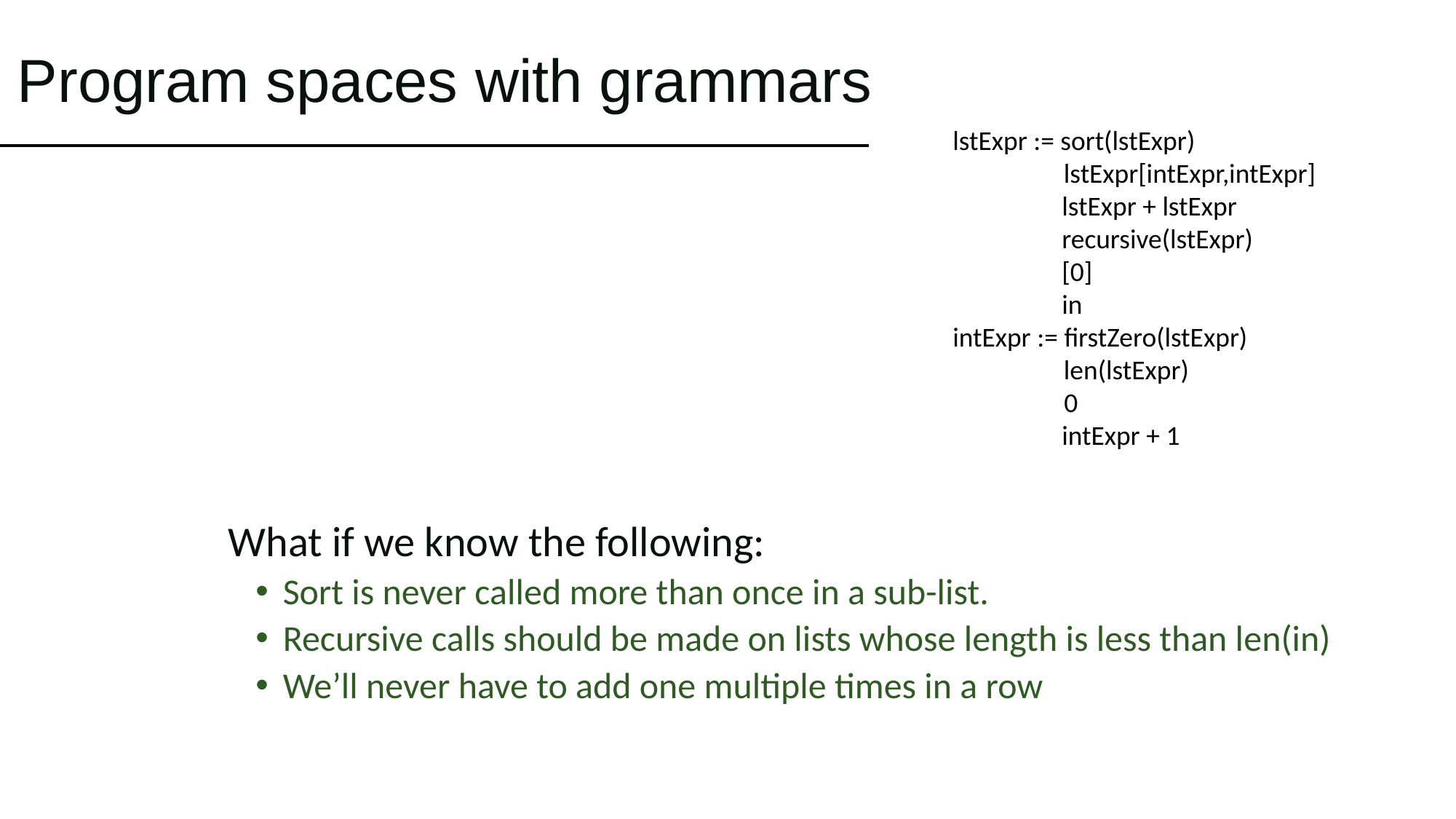

# Program spaces with grammars
lstExpr := sort(lstExpr)
                  lstExpr[intExpr,intExpr]
	lstExpr + lstExpr
	recursive(lstExpr)
	[0]
	in
intExpr := firstZero(lstExpr)
                  len(lstExpr)
                  0
	intExpr + 1
What if we know the following:
Sort is never called more than once in a sub-list.
Recursive calls should be made on lists whose length is less than len(in)
We’ll never have to add one multiple times in a row